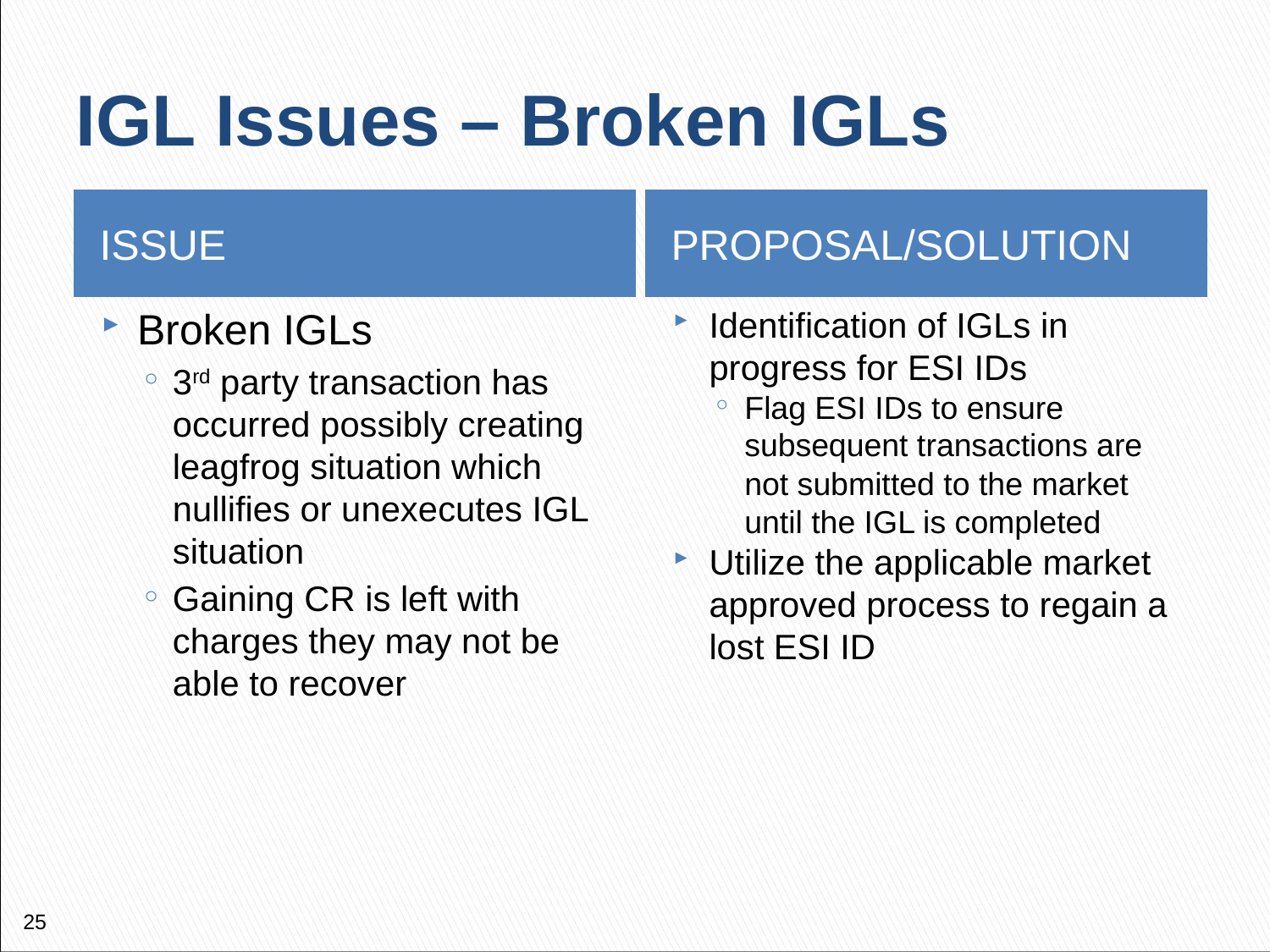

# IGL Issues – Broken IGLs
ISSUE
PROPOSAL/SOLUTION
Broken IGLs
3rd party transaction has occurred possibly creating leagfrog situation which nullifies or unexecutes IGL situation
Gaining CR is left with charges they may not be able to recover

Identification of IGLs in progress for ESI IDs
Flag ESI IDs to ensure subsequent transactions are not submitted to the market until the IGL is completed
Utilize the applicable market approved process to regain a lost ESI ID

25